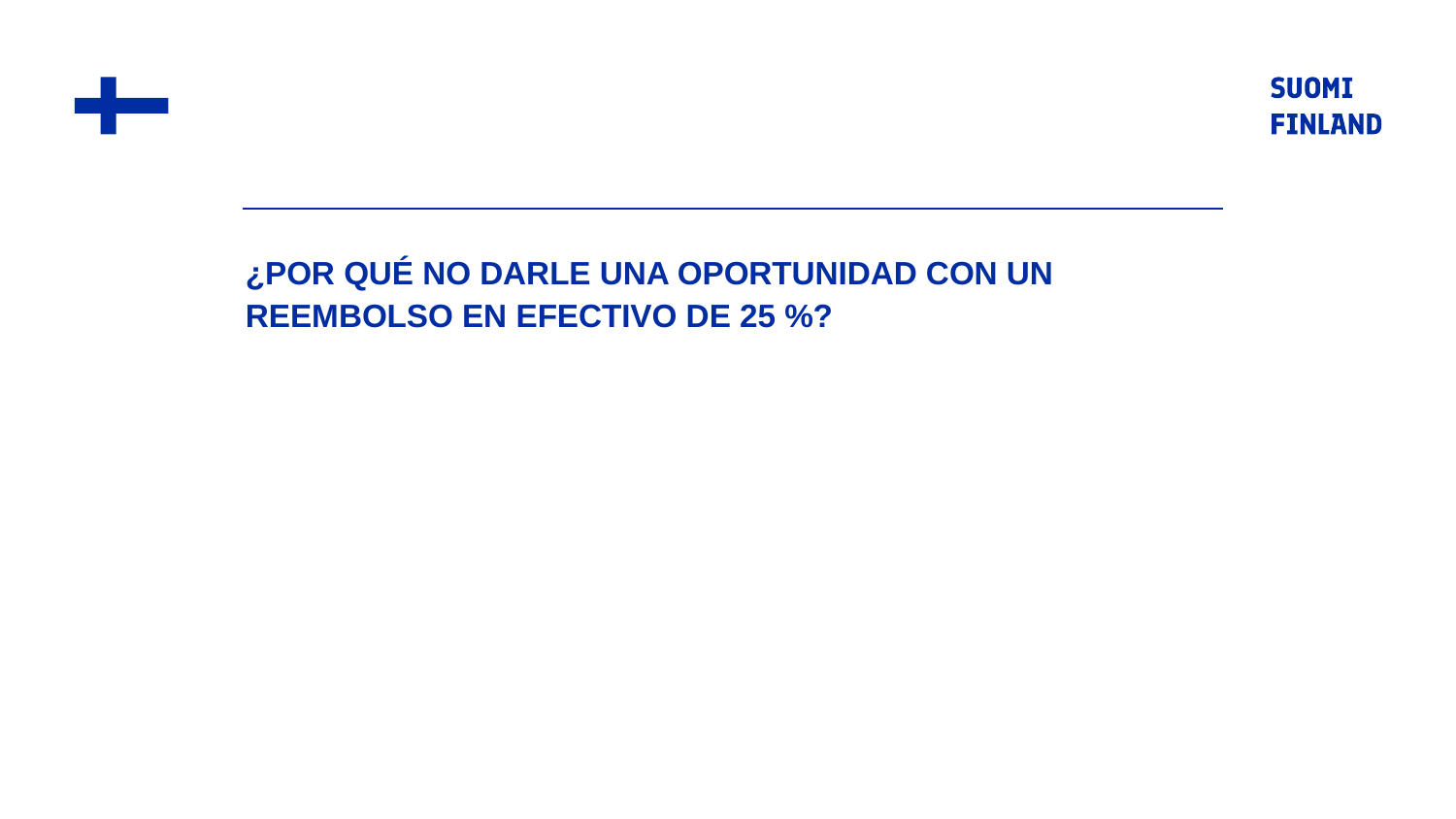

¿Por Qué NO DARLE UNA OPORTUNIDAD CON UN REEMBOLSO EN EFECTIVO DE 25 %?